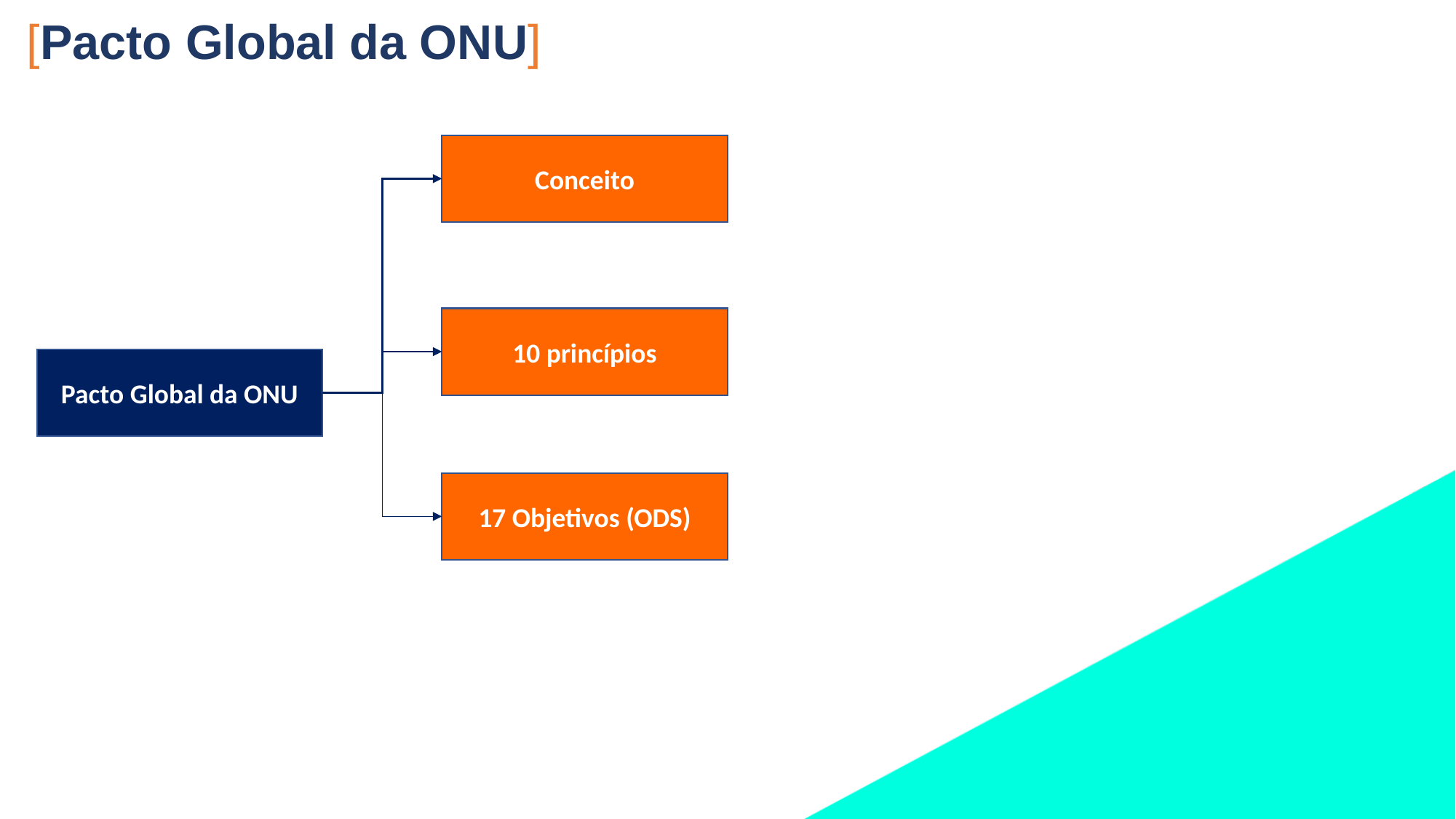

[Pacto Global da ONU]
Conceito
10 princípios
Pacto Global da ONU
17 Objetivos (ODS)